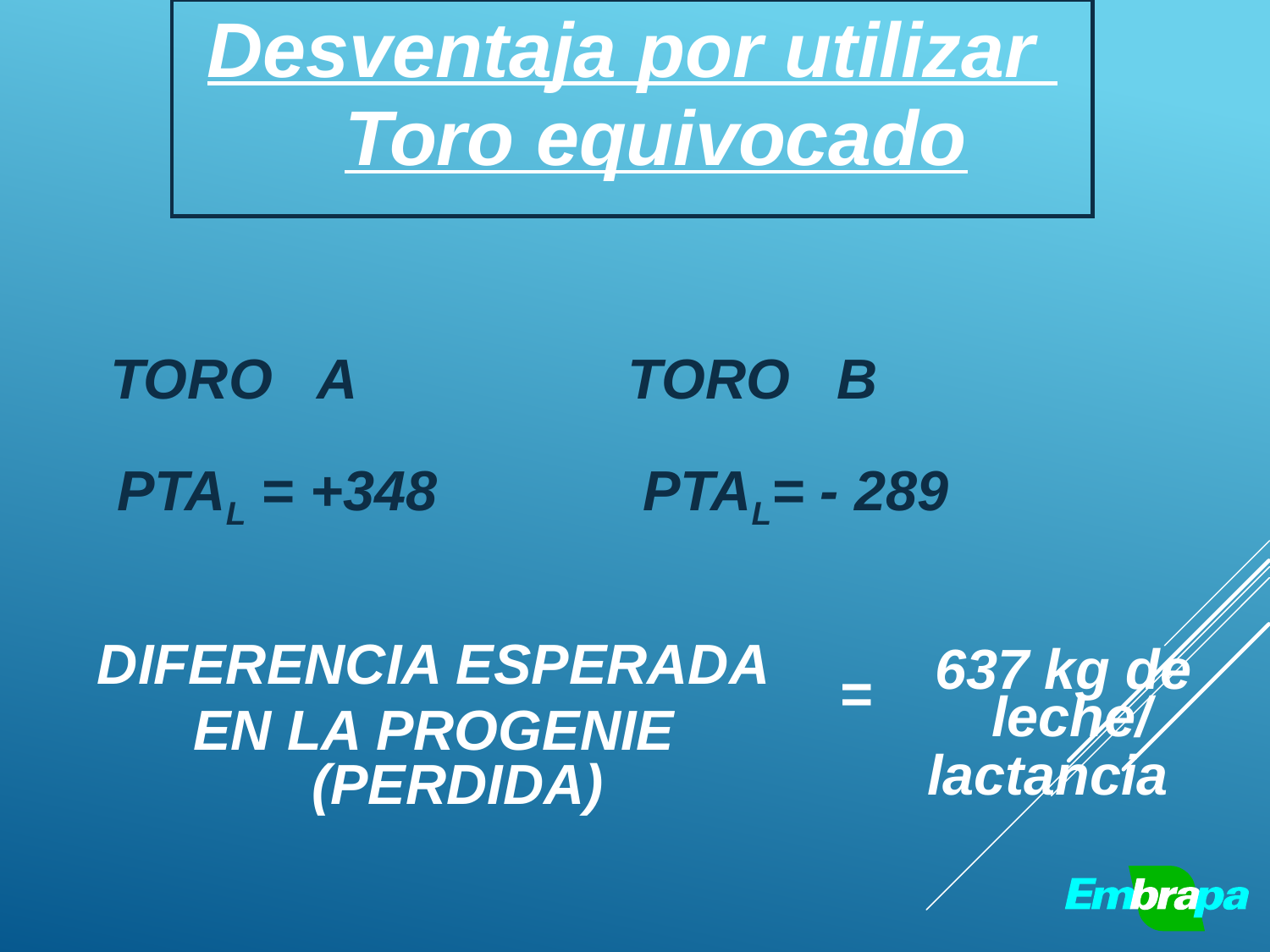

Desventaja por utilizar  Toro equivocado
TORO   A
TORO   B
PTAL = +348
PTAL= - 289
DIFERENCIA ESPERADA
EN LA PROGENIE (PERDIDA)
    =
  637 kg de leche/
lactancia